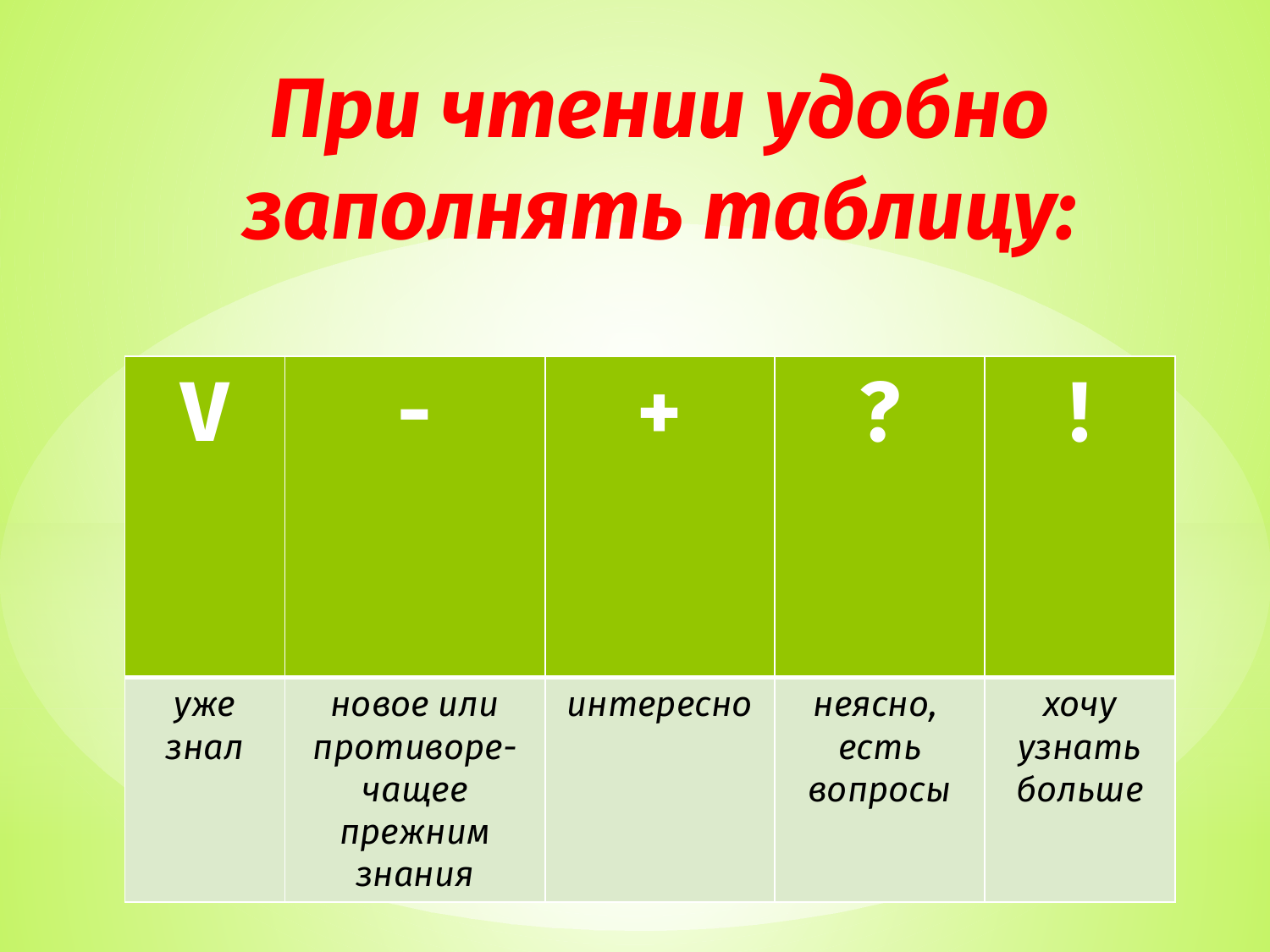

# При чтении удобно заполнять таблицу:
| V | - | + | ? | ! |
| --- | --- | --- | --- | --- |
| уже знал | новое или противоре-чащее прежним знания | интересно | неясно, есть вопросы | хочу узнать больше |